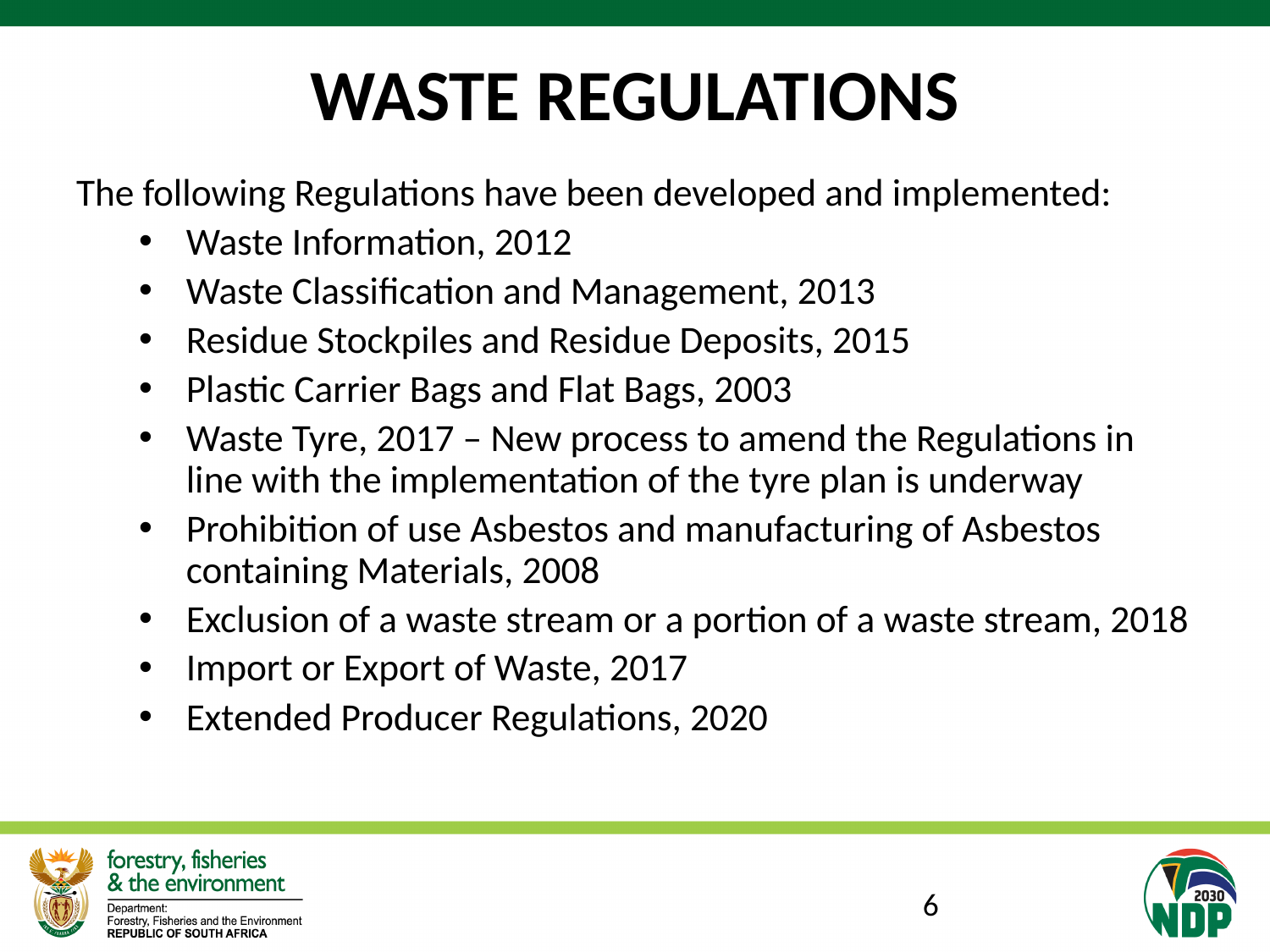

# WASTE REGULATIONS
The following Regulations have been developed and implemented:
Waste Information, 2012
Waste Classification and Management, 2013
Residue Stockpiles and Residue Deposits, 2015
Plastic Carrier Bags and Flat Bags, 2003
Waste Tyre, 2017 – New process to amend the Regulations in line with the implementation of the tyre plan is underway
Prohibition of use Asbestos and manufacturing of Asbestos containing Materials, 2008
Exclusion of a waste stream or a portion of a waste stream, 2018
Import or Export of Waste, 2017
Extended Producer Regulations, 2020
6